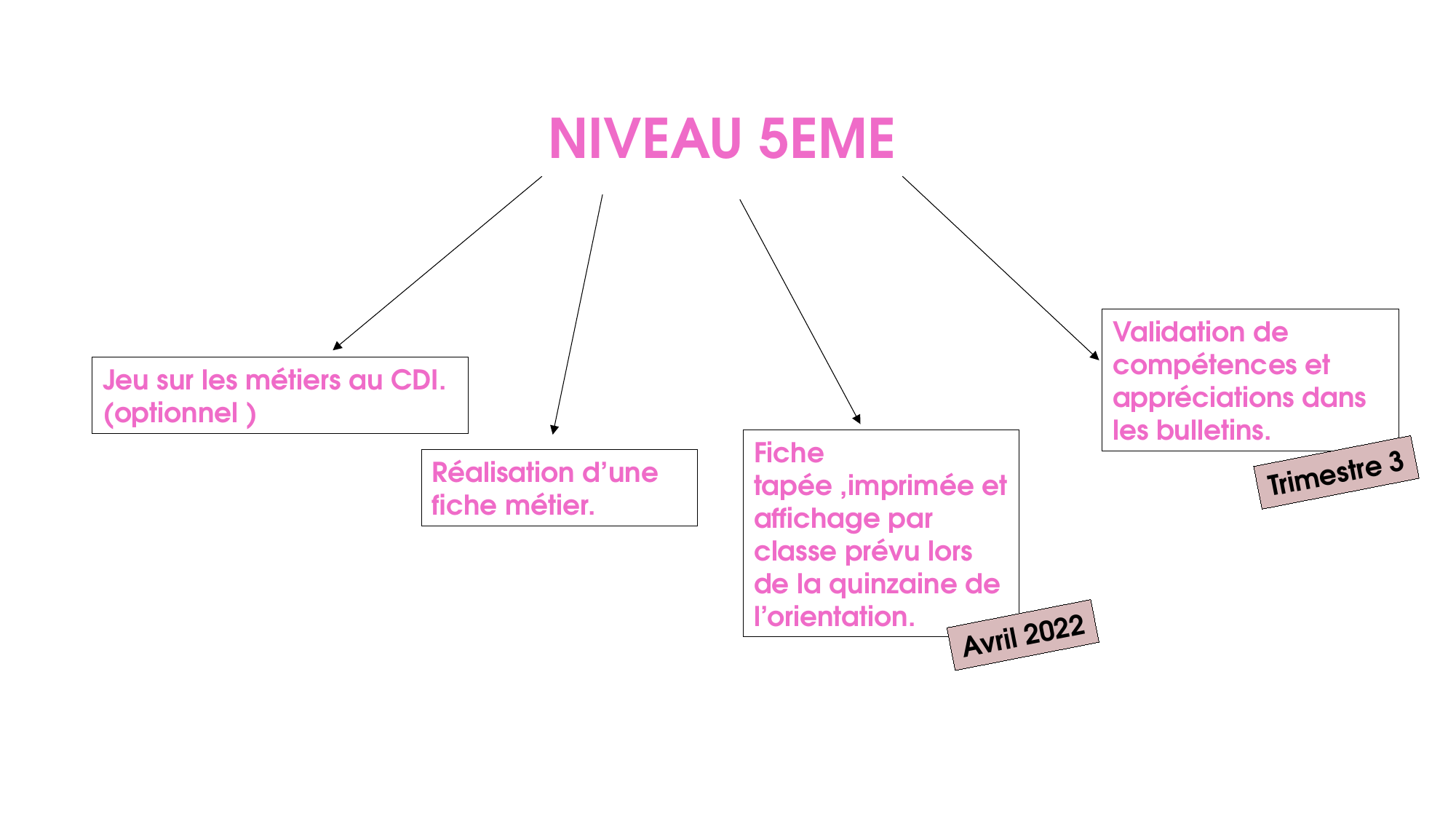

NIVEAU 5EME
Validation de compétences et appréciations dans les bulletins.
Jeu sur les métiers au CDI. (optionnel )
Fiche tapée ,imprimée et affichage par classe prévu lors de la quinzaine de l’orientation.
Réalisation d’une fiche métier.
Trimestre 3
Avril 2022